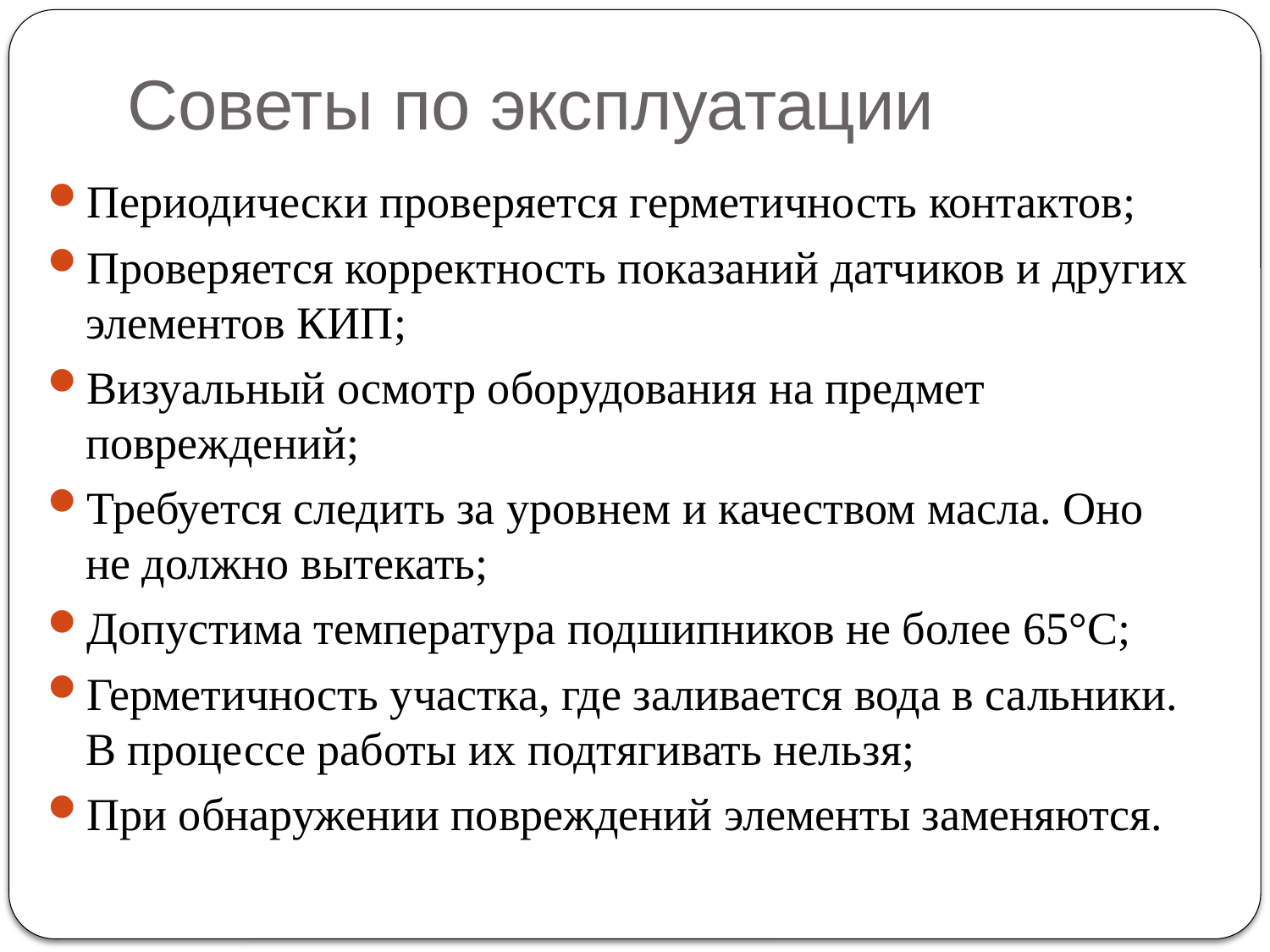

# Советы по эксплуатации
Периодически проверяется герметичность контактов;
Проверяется корректность показаний датчиков и других элементов КИП;
Визуальный осмотр оборудования на предмет повреждений;
Требуется следить за уровнем и качеством масла. Оно не должно вытекать;
Допустима температура подшипников не более 65°С;
Герметичность участка, где заливается вода в сальники. В процессе работы их подтягивать нельзя;
При обнаружении повреждений элементы заменяются.